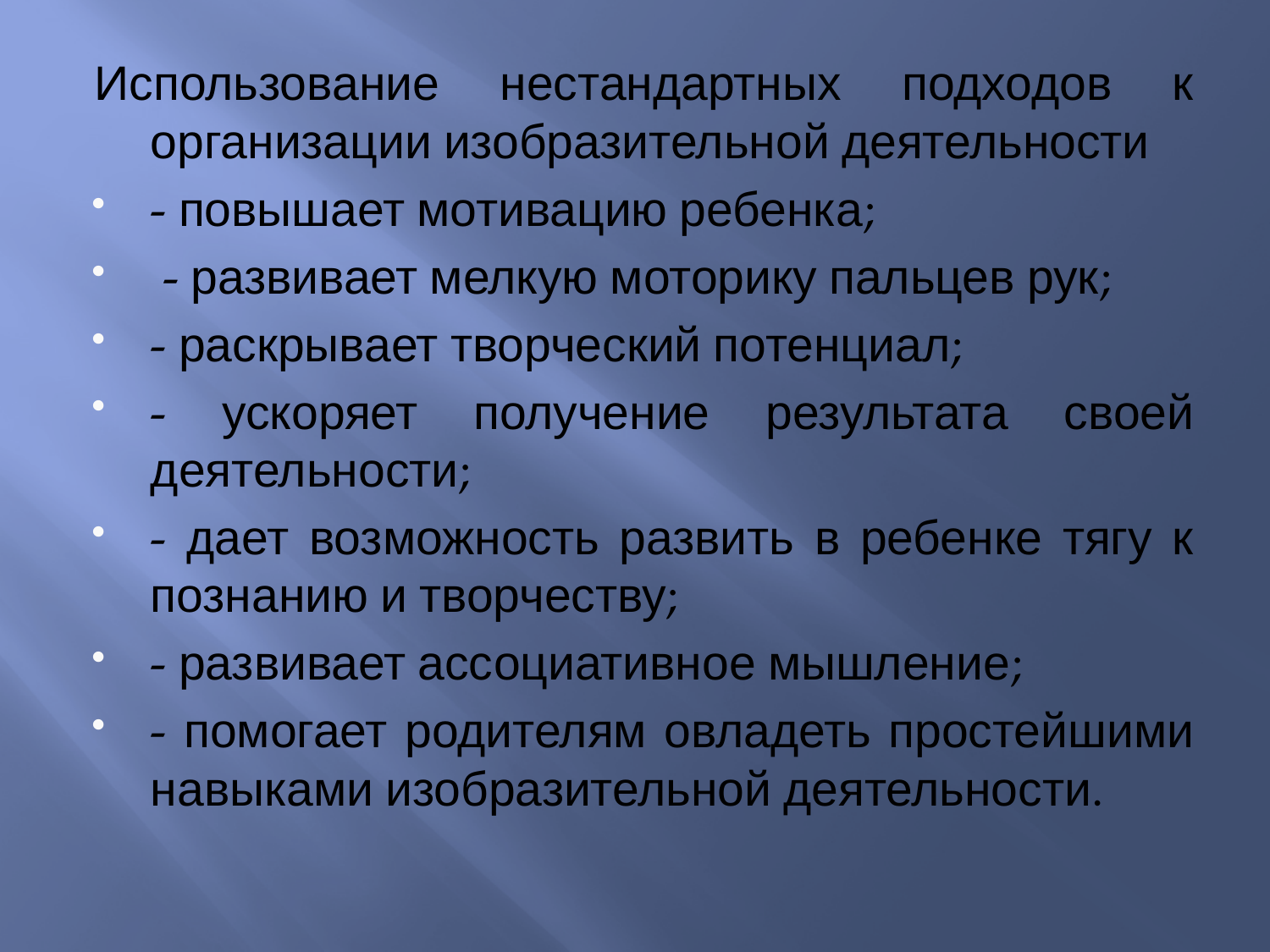

Использование нестандартных подходов к организации изобразительной деятельности
- повышает мотивацию ребенка;
 - развивает мелкую моторику пальцев рук;
- раскрывает творческий потенциал;
- ускоряет получение результата своей деятельности;
- дает возможность развить в ребенке тягу к познанию и творчеству;
- развивает ассоциативное мышление;
- помогает родителям овладеть простейшими навыками изобразительной деятельности.